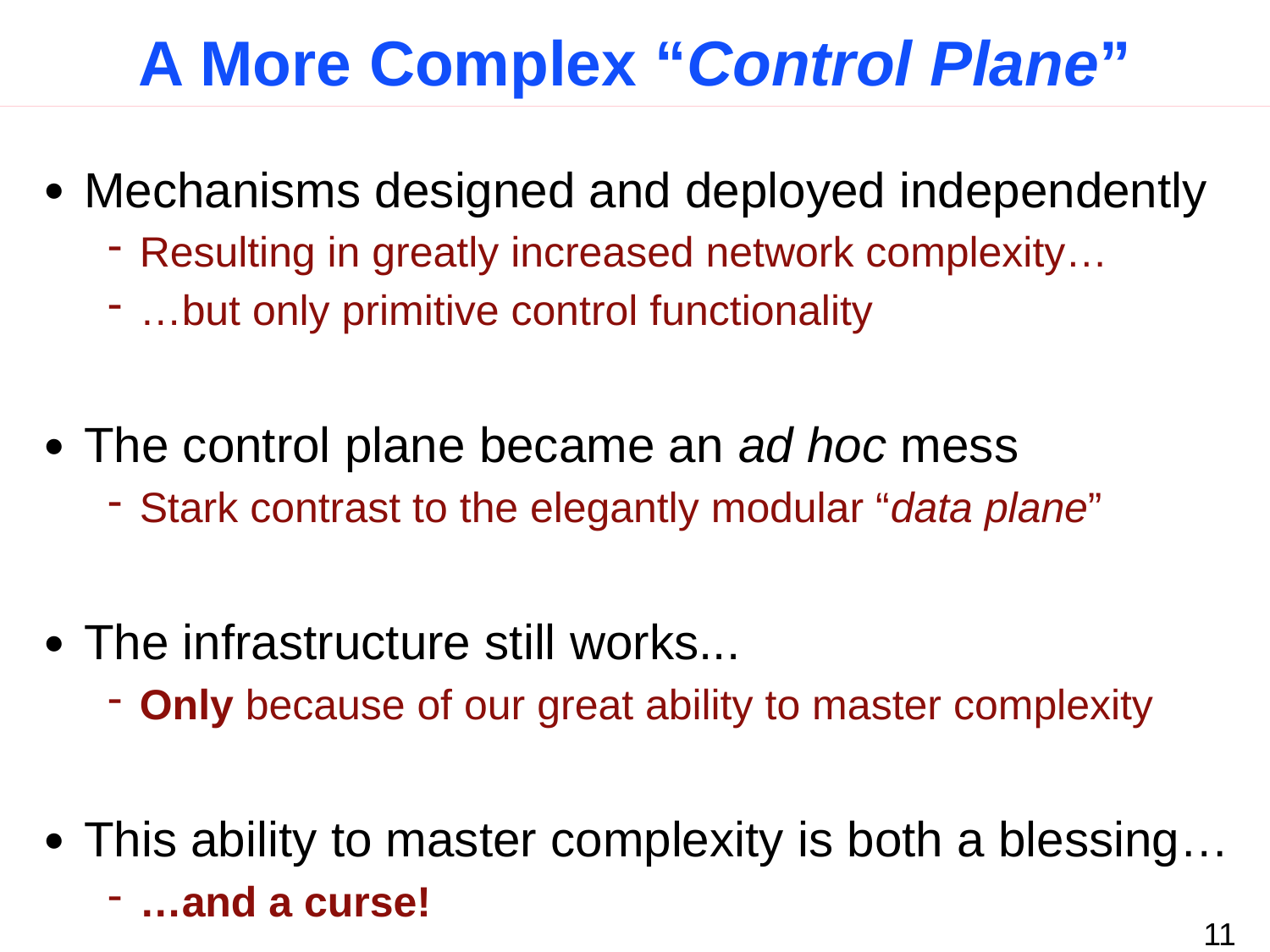

# A More Complex “Control Plane”
Mechanisms designed and deployed independently
Resulting in greatly increased network complexity…
…but only primitive control functionality

The control plane became an ad hoc mess
Stark contrast to the elegantly modular “data plane”

The infrastructure still works...
Only because of our great ability to master complexity

This ability to master complexity is both a blessing…
…and a curse!